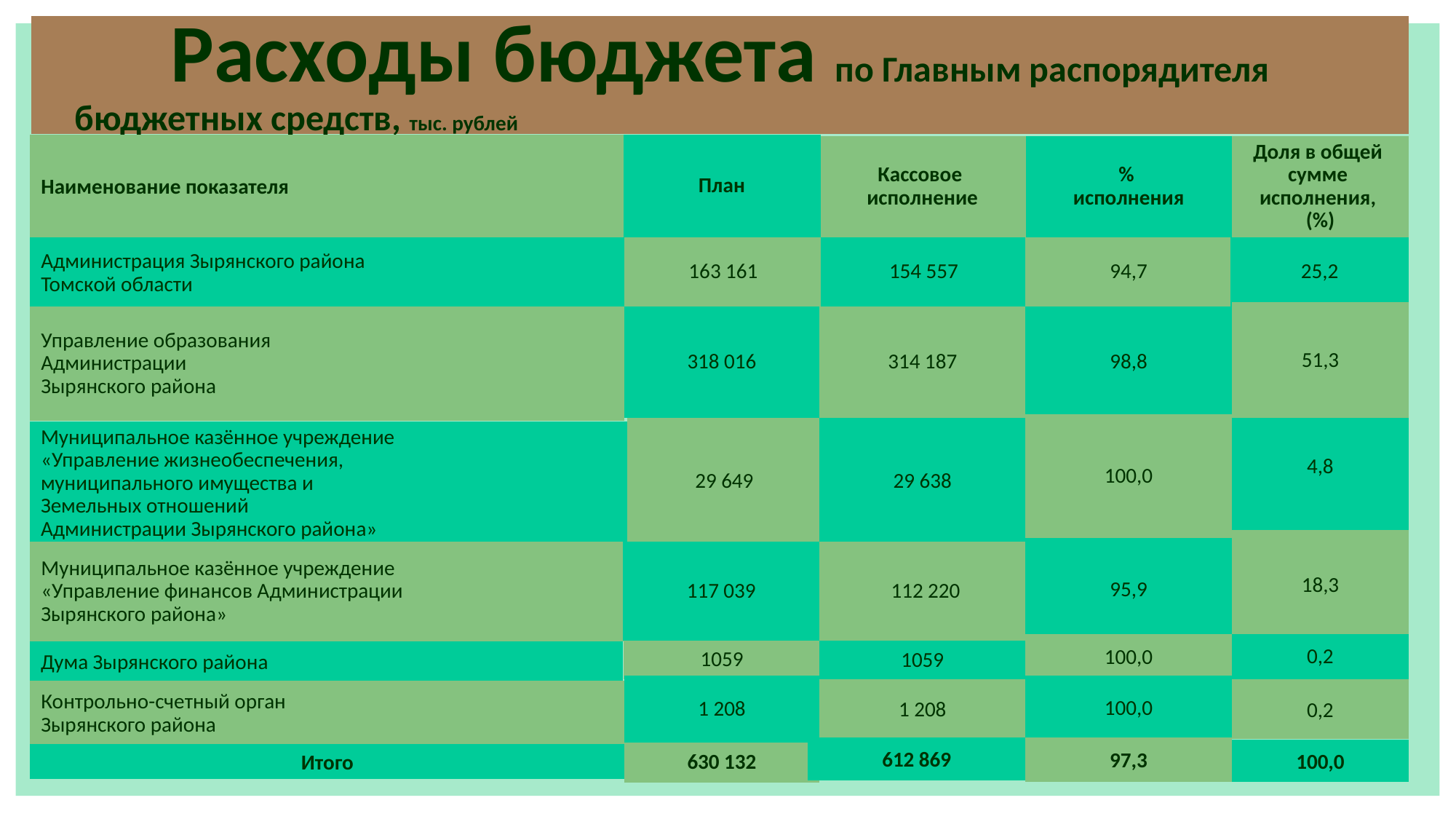

Расходы бюджета по Главным распорядителя
    бюджетных средств, тыс. рублей

Наименование показателя

План
Кассовое
исполнение
%
исполнения
Доля в общей
сумме
исполнения,
(%)
25,2

Администрация Зырянского района
Томской области

163 161
154 557
94,7
51,3
Управление образования
Администрации
Зырянского района
318 016
314 187
98,8
100,0
29 649

29 638

4,8

Муниципальное казённое учреждение
«Управление жизнеобеспечения,
муниципального имущества и
Земельных отношений
Администрации Зырянского района»
18,3
95,9
117 039
Муниципальное казённое учреждение
«Управление финансов Администрации
Зырянского района»
112 220

100,0

0,2
1059
1059
Дума Зырянского района
1 208

100,0

1 208

0,2

Контрольно-счетный орган
Зырянского района

612 869

97,3

100,0

630 132

Итого